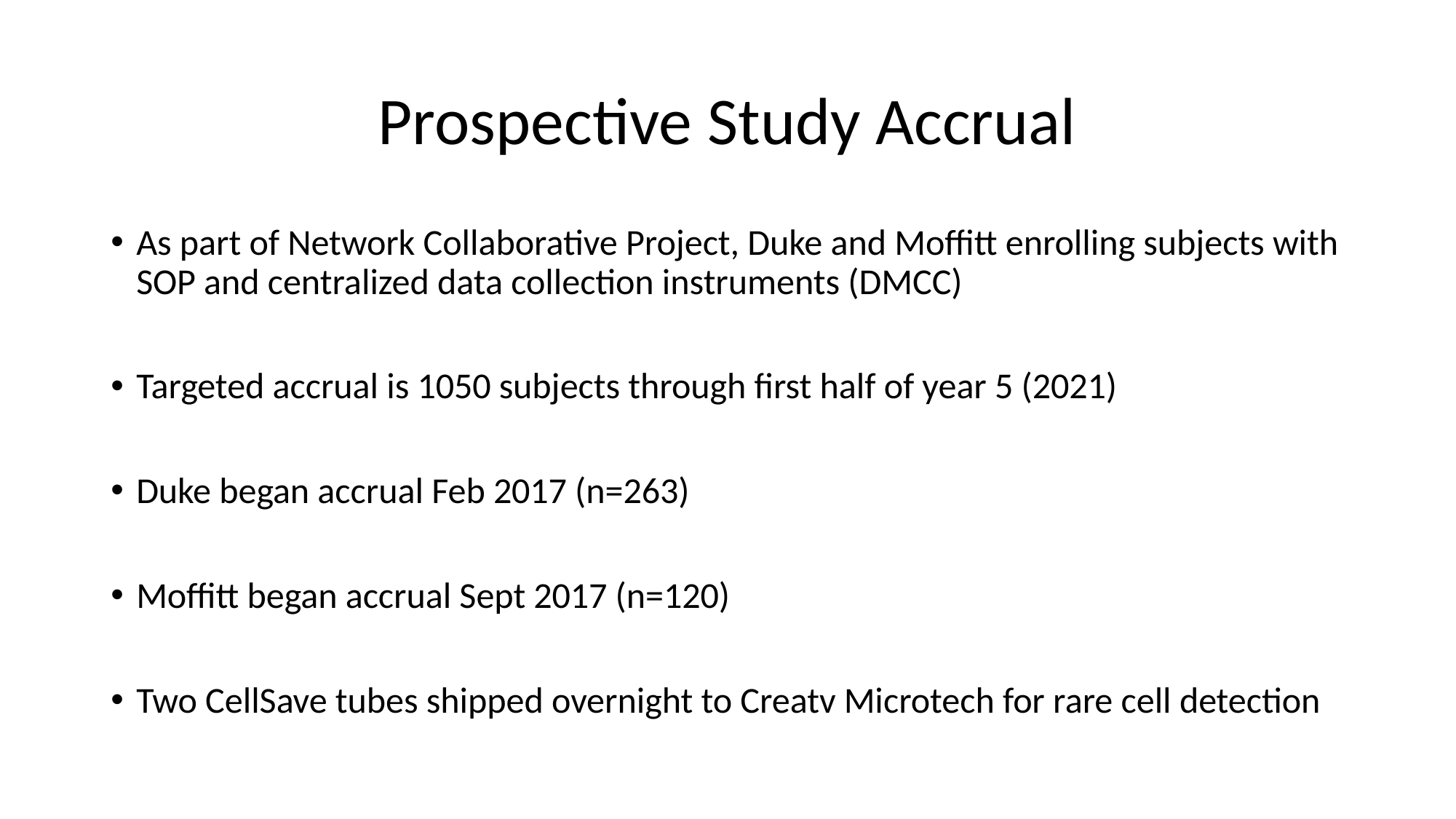

# Prospective Study Accrual
As part of Network Collaborative Project, Duke and Moffitt enrolling subjects with SOP and centralized data collection instruments (DMCC)

Targeted accrual is 1050 subjects through first half of year 5 (2021)

Duke began accrual Feb 2017 (n=263)

Moffitt began accrual Sept 2017 (n=120)

Two CellSave tubes shipped overnight to Creatv Microtech for rare cell detection